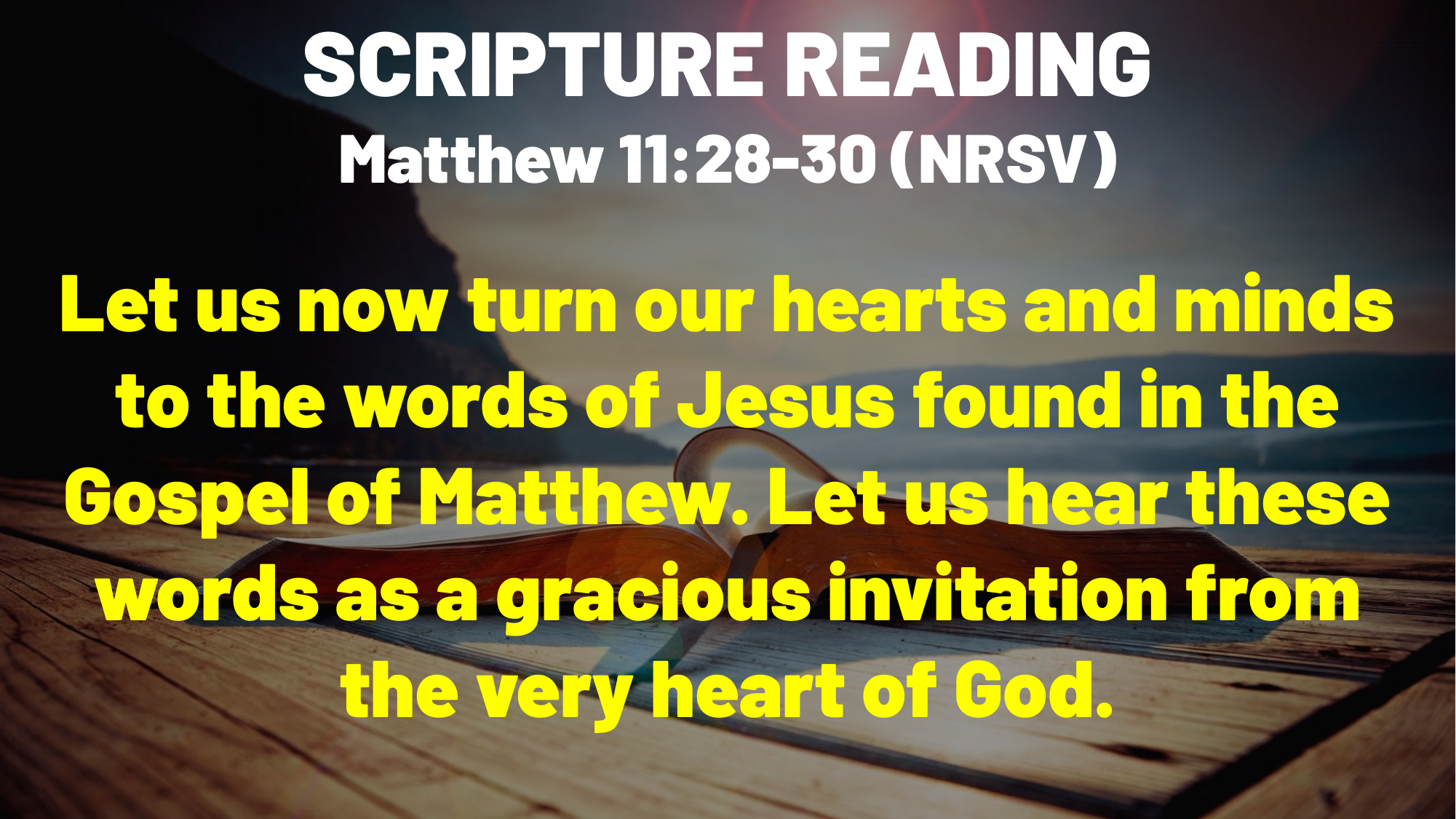

SCRIPTURE READING
Matthew 11:28-30 (NRSV)

Let us now turn our hearts and minds to the words of Jesus found in the Gospel of Matthew. Let us hear these words as a gracious invitation from the very heart of God.